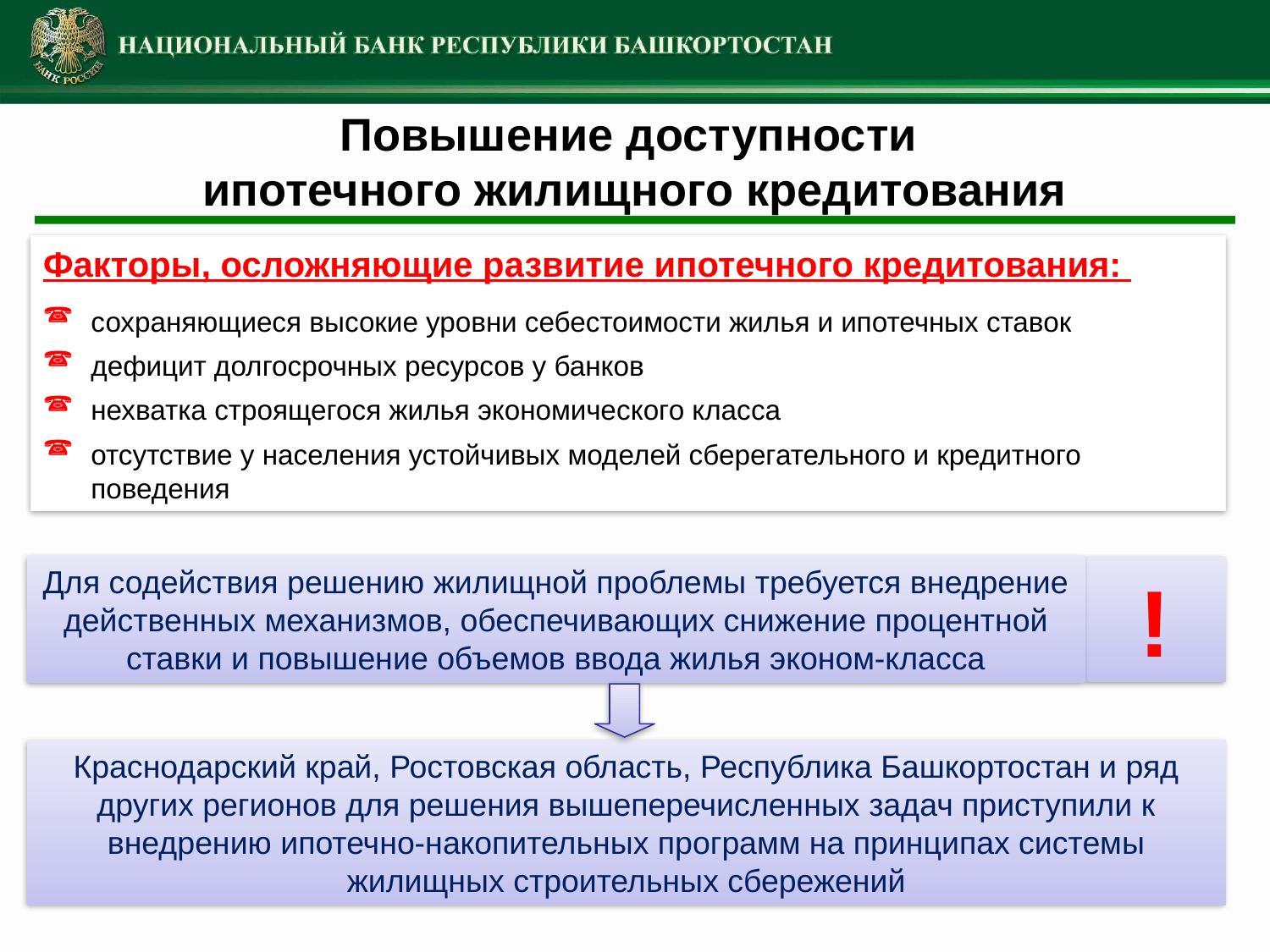

Повышение доступности
ипотечного жилищного кредитования

Факторы, осложняющие развитие ипотечного кредитования:

сохраняющиеся высокие уровни себестоимости жилья и ипотечных ставок
дефицит долгосрочных ресурсов у банков
нехватка строящегося жилья экономического класса
отсутствие у населения устойчивых моделей сберегательного и кредитного поведения
Для содействия решению жилищной проблемы требуется внедрение действенных механизмов, обеспечивающих снижение процентной ставки и повышение объемов ввода жилья эконом-класса
!

Краснодарский край, Ростовская область, Республика Башкортостан и ряд других регионов для решения вышеперечисленных задач приступили к внедрению ипотечно-накопительных программ на принципах системы жилищных строительных сбережений